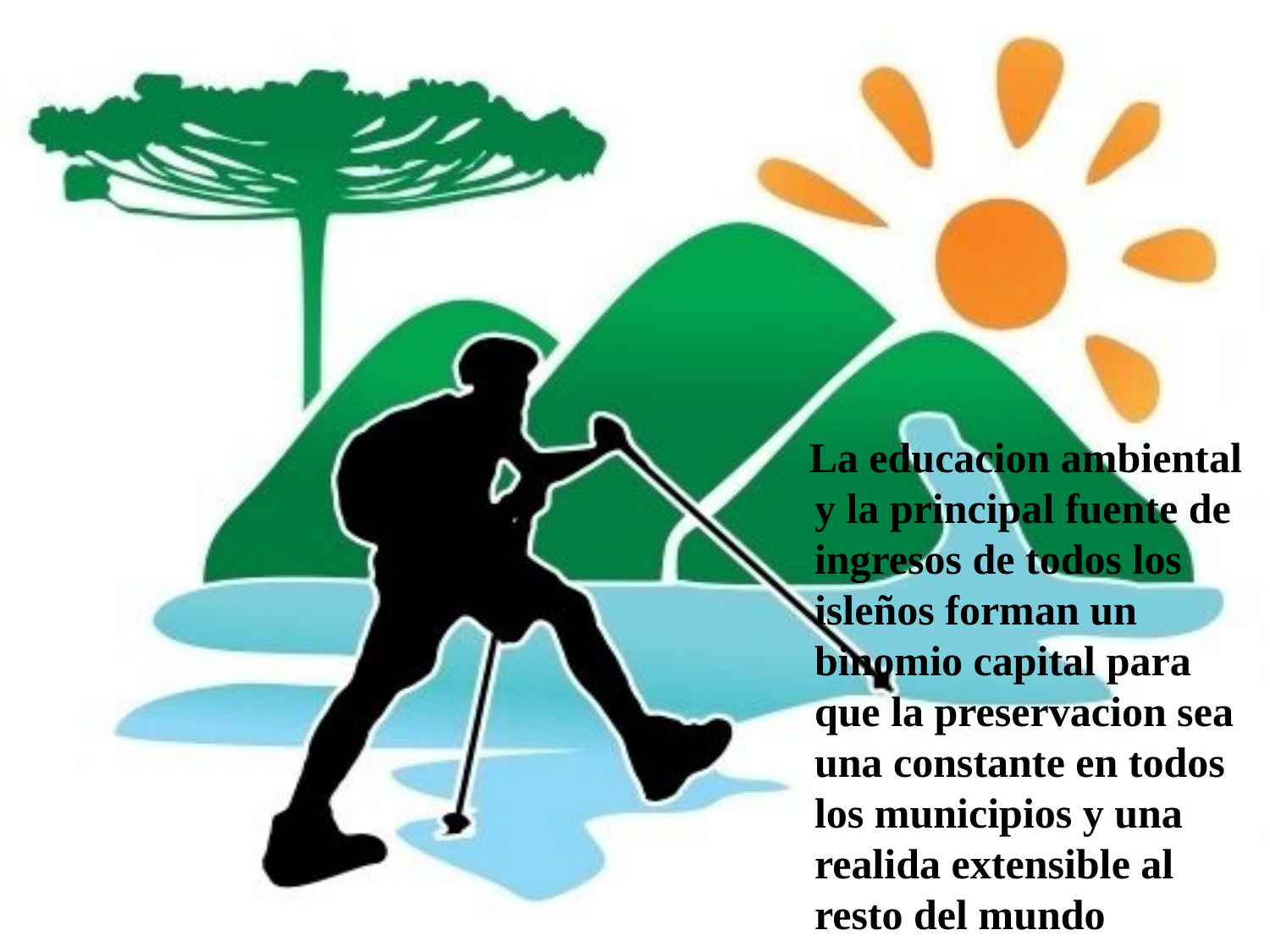

La educacion ambiental y la principal fuente de ingresos de todos los isleños forman un binomio capital para que la preservacion sea una constante en todos los municipios y una realida extensible al resto del mundo